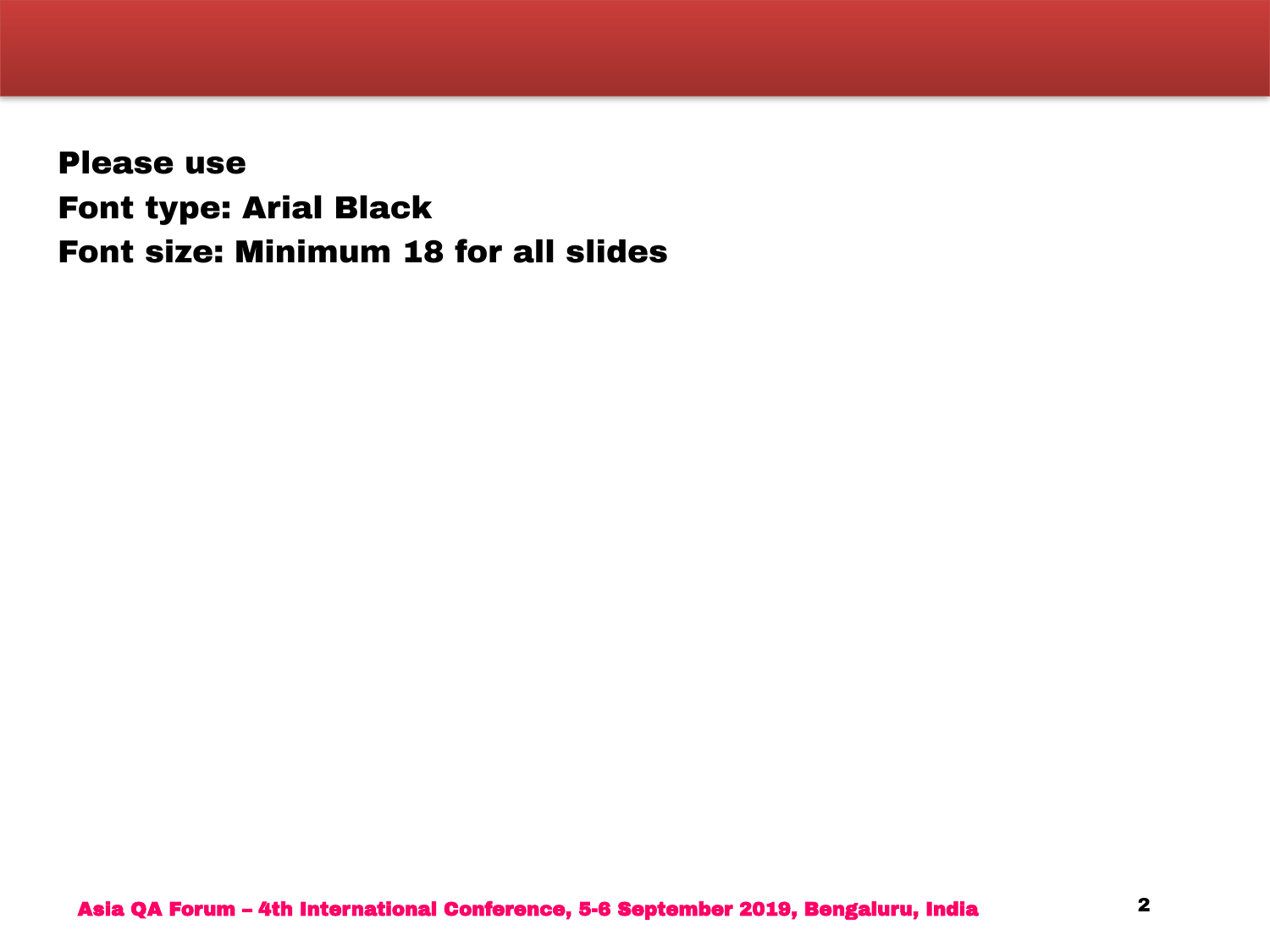

#
Please use
Font type: Arial Black
Font size: Minimum 18 for all slides
Asia QA Forum – 4th International Conference, 5-6 September 2019, Bengaluru, India